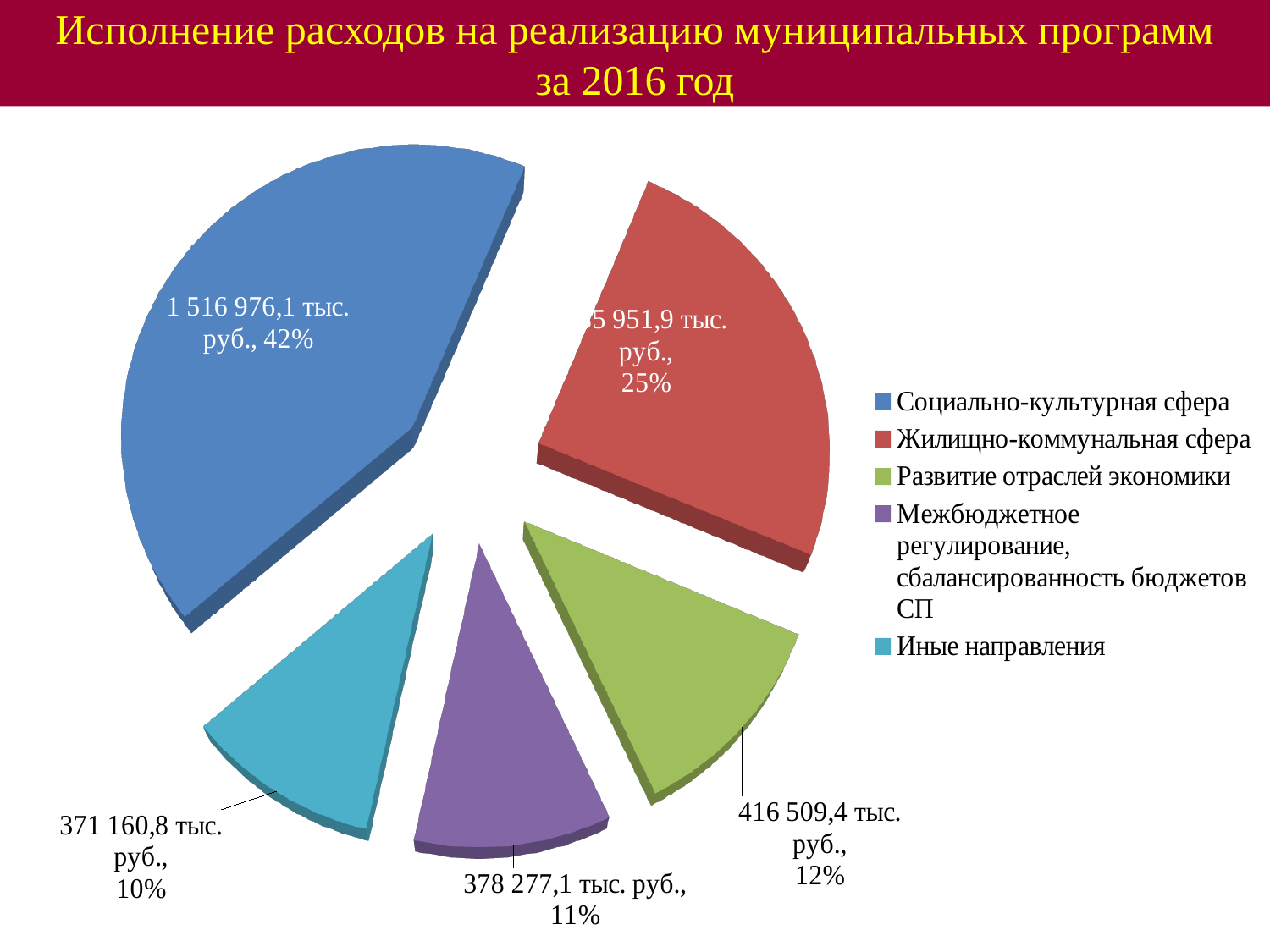

# Исполнение расходов на реализацию муниципальных программ за 2016 год

[unsupported chart]